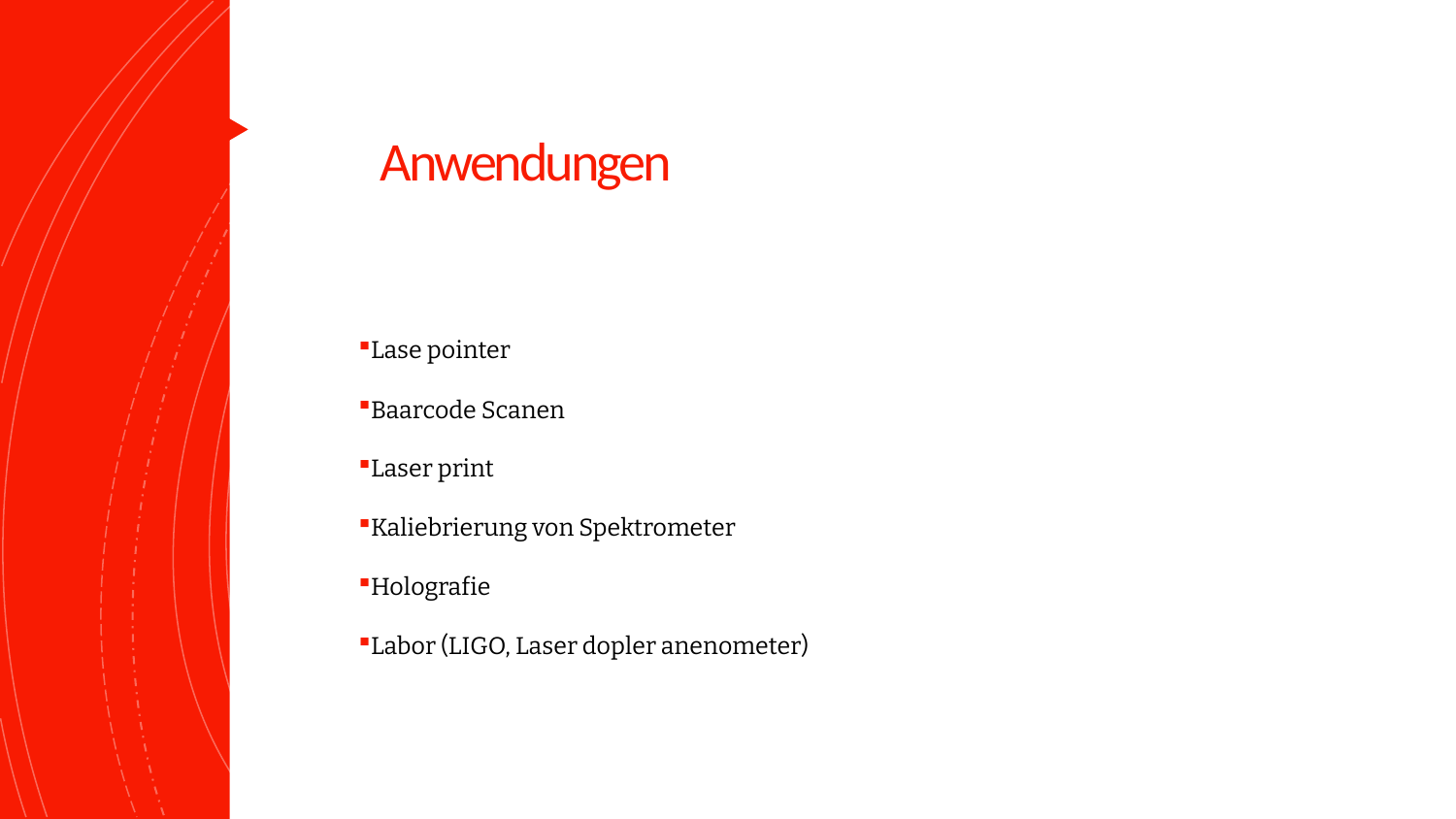

# Anwendungen

Lase pointer
Baarcode Scanen
Laser print
Kaliebrierung von Spektrometer
Holografie
Labor (LIGO, Laser dopler anenometer)